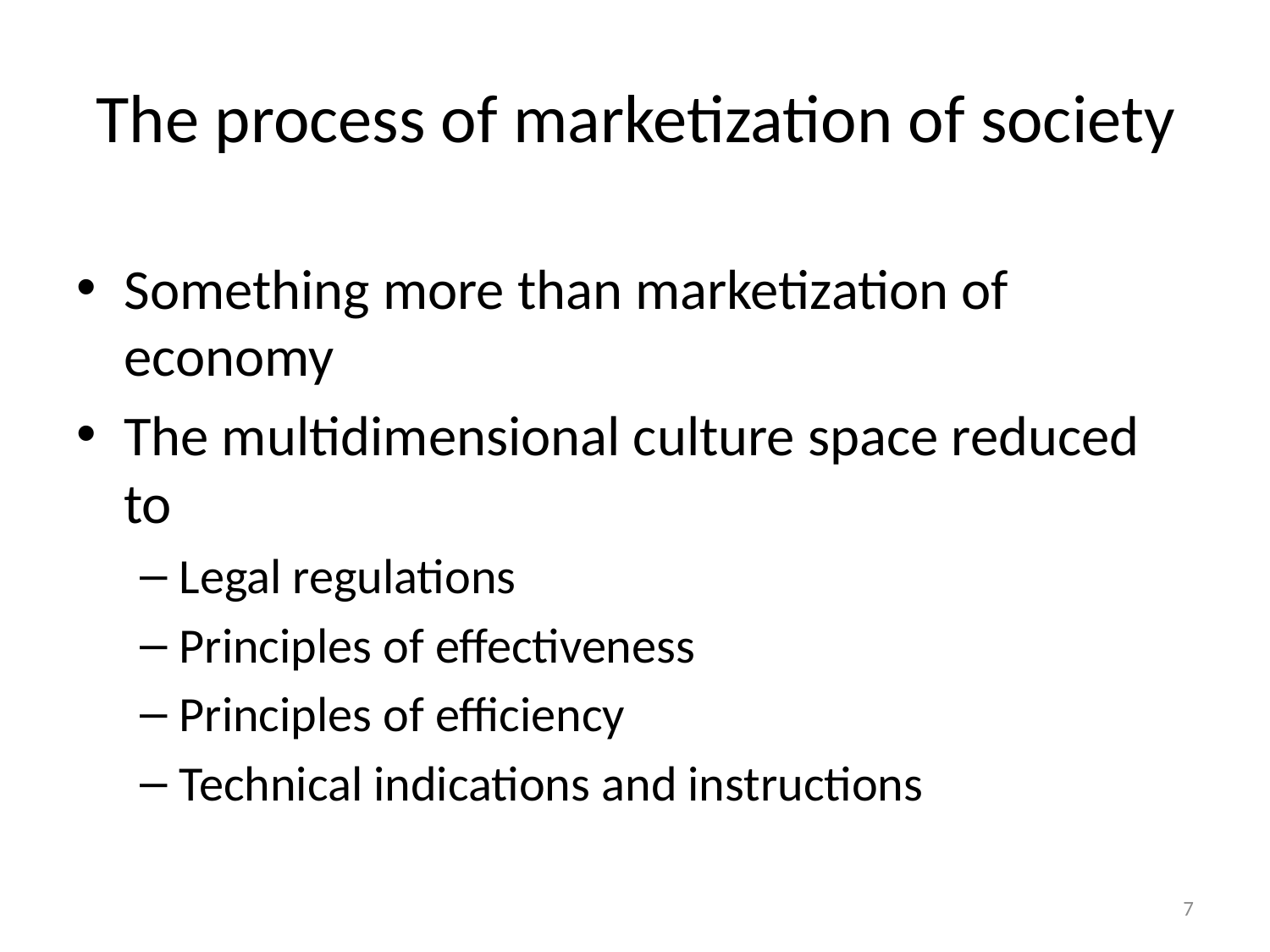

# The process of marketization of society
Something more than marketization of economy
The multidimensional culture space reduced to
Legal regulations
Principles of effectiveness
Principles of efficiency
Technical indications and instructions

7